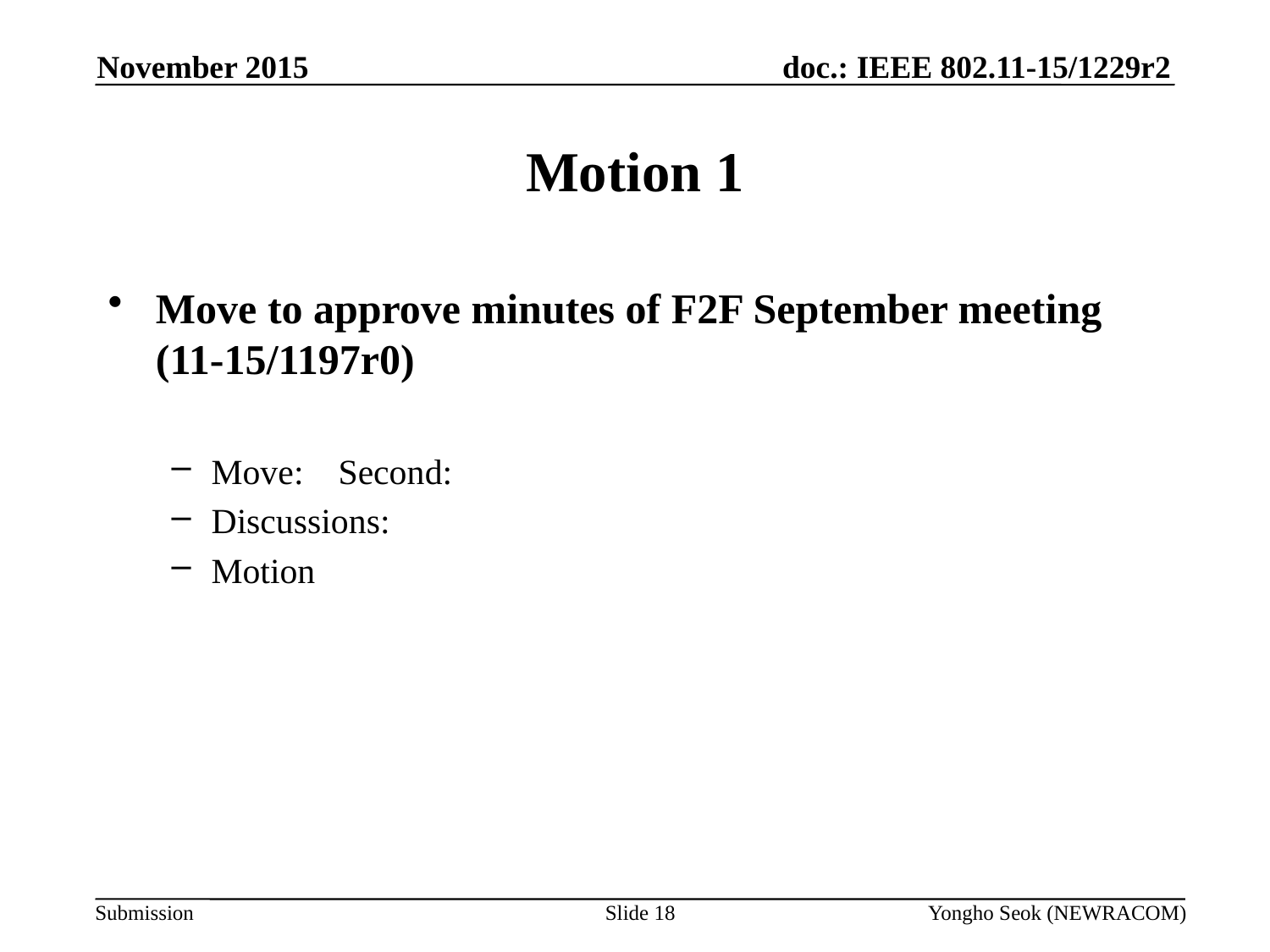

November 2015
# Motion 1
Move to approve minutes of F2F September meeting (11-15/1197r0)

Move:	Second:
Discussions:
Motion

Slide 18
Yongho Seok (NEWRACOM)